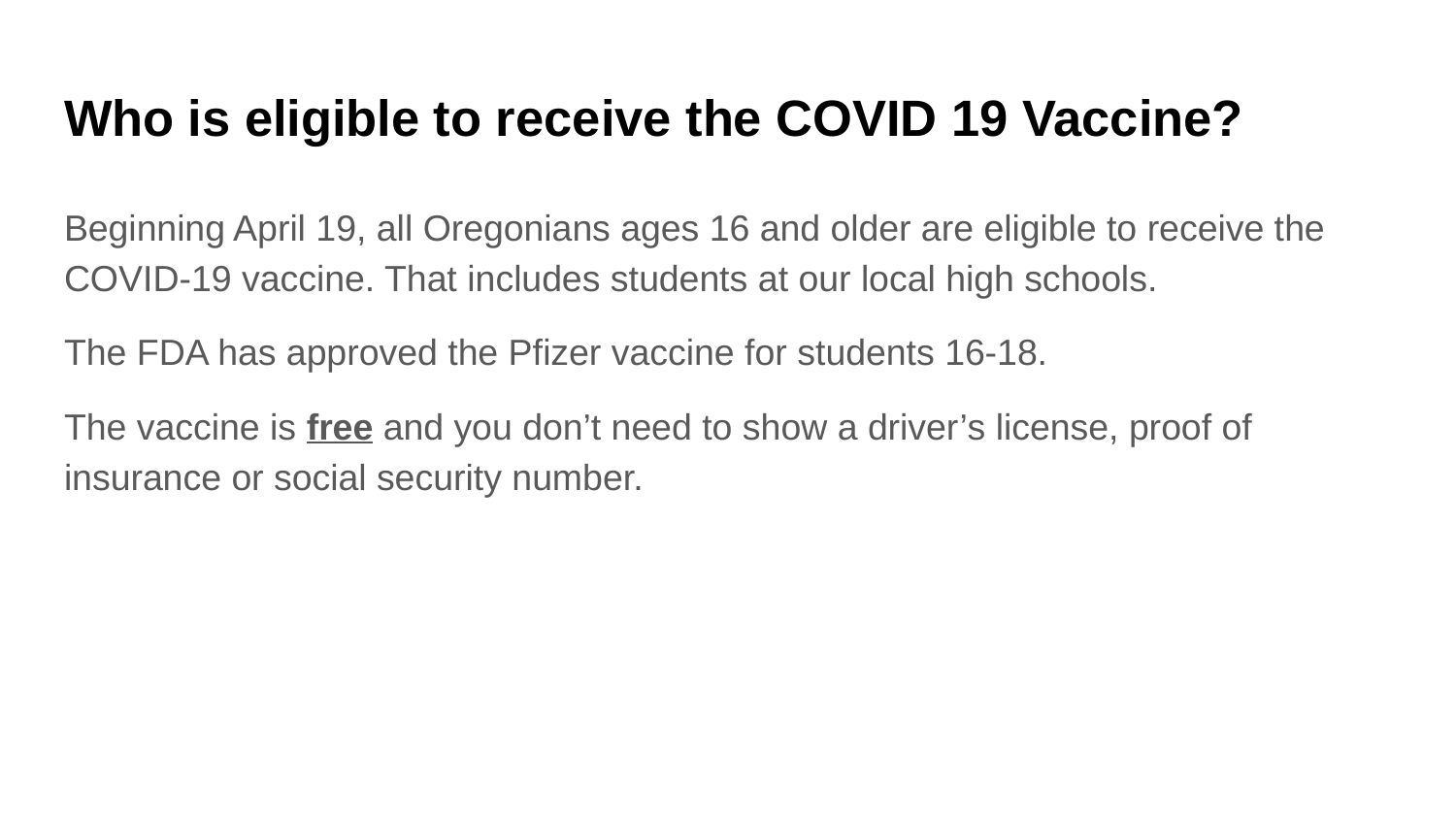

# Who is eligible to receive the COVID 19 Vaccine?
Beginning April 19, all Oregonians ages 16 and older are eligible to receive the COVID-19 vaccine. That includes students at our local high schools.
The FDA has approved the Pfizer vaccine for students 16-18.
The vaccine is free and you don’t need to show a driver’s license, proof of insurance or social security number.